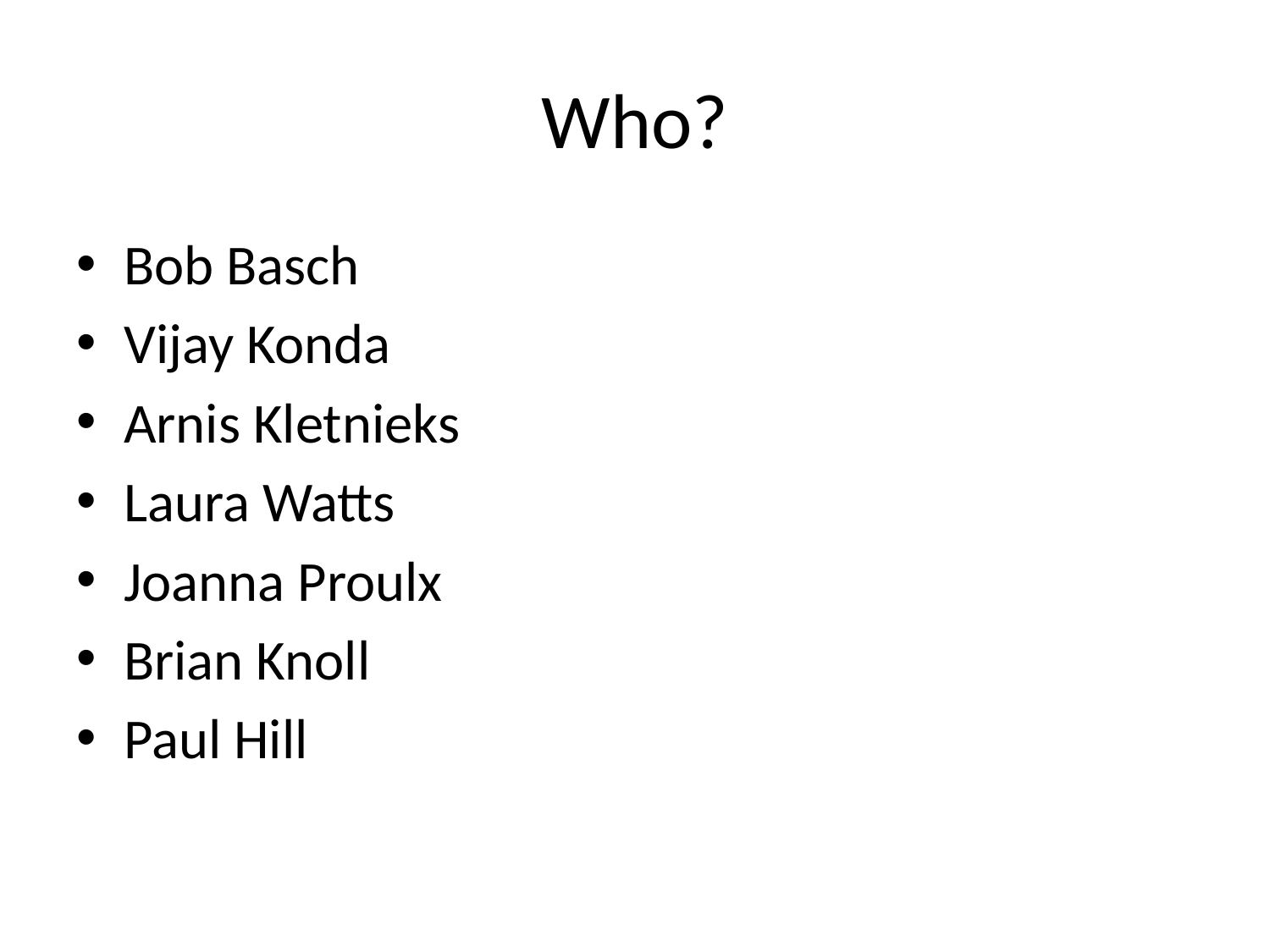

# Who?
Bob Basch
Vijay Konda
Arnis Kletnieks
Laura Watts
Joanna Proulx
Brian Knoll
Paul Hill